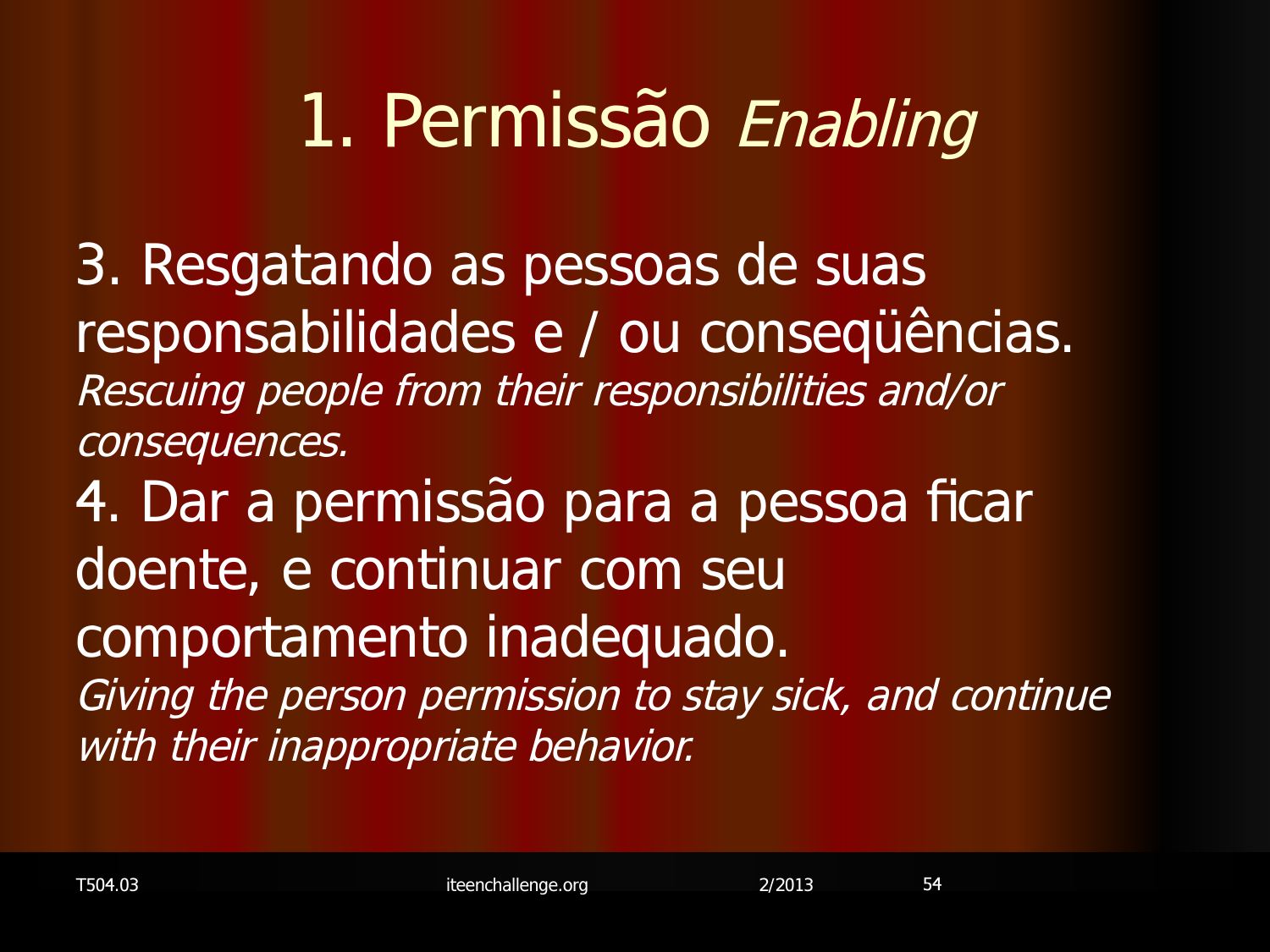

1. Permissão Enabling
3. Resgatando as pessoas de suas responsabilidades e / ou conseqüências.     Rescuing people from their responsibilities and/or consequences.
4. Dar a permissão para a pessoa ficar doente, e continuar com seu comportamento inadequado.                  Giving the person permission to stay sick, and continue with their inappropriate behavior.

54
T504.03
iteenchallenge.org                               2/2013